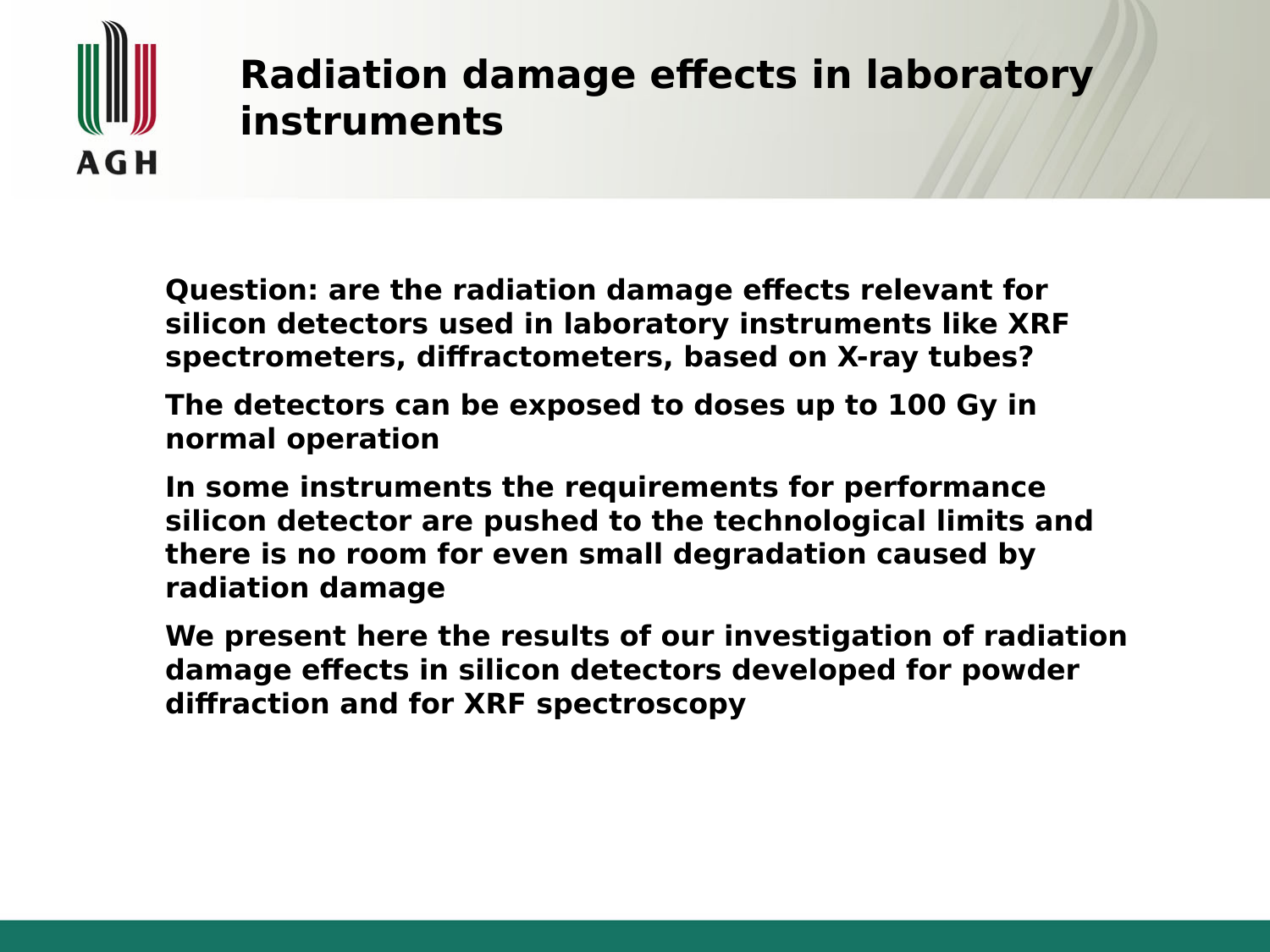

# Radiation damage effects in laboratory instruments
Question: are the radiation damage effects relevant for silicon detectors used in laboratory instruments like XRF spectrometers, diffractometers, based on X-ray tubes?
The detectors can be exposed to doses up to 100 Gy in normal operation
In some instruments the requirements for performance  silicon detector are pushed to the technological limits and there is no room for even small degradation caused by radiation damage
We present here the results of our investigation of radiation damage effects in silicon detectors developed for powder diffraction and for XRF spectroscopy